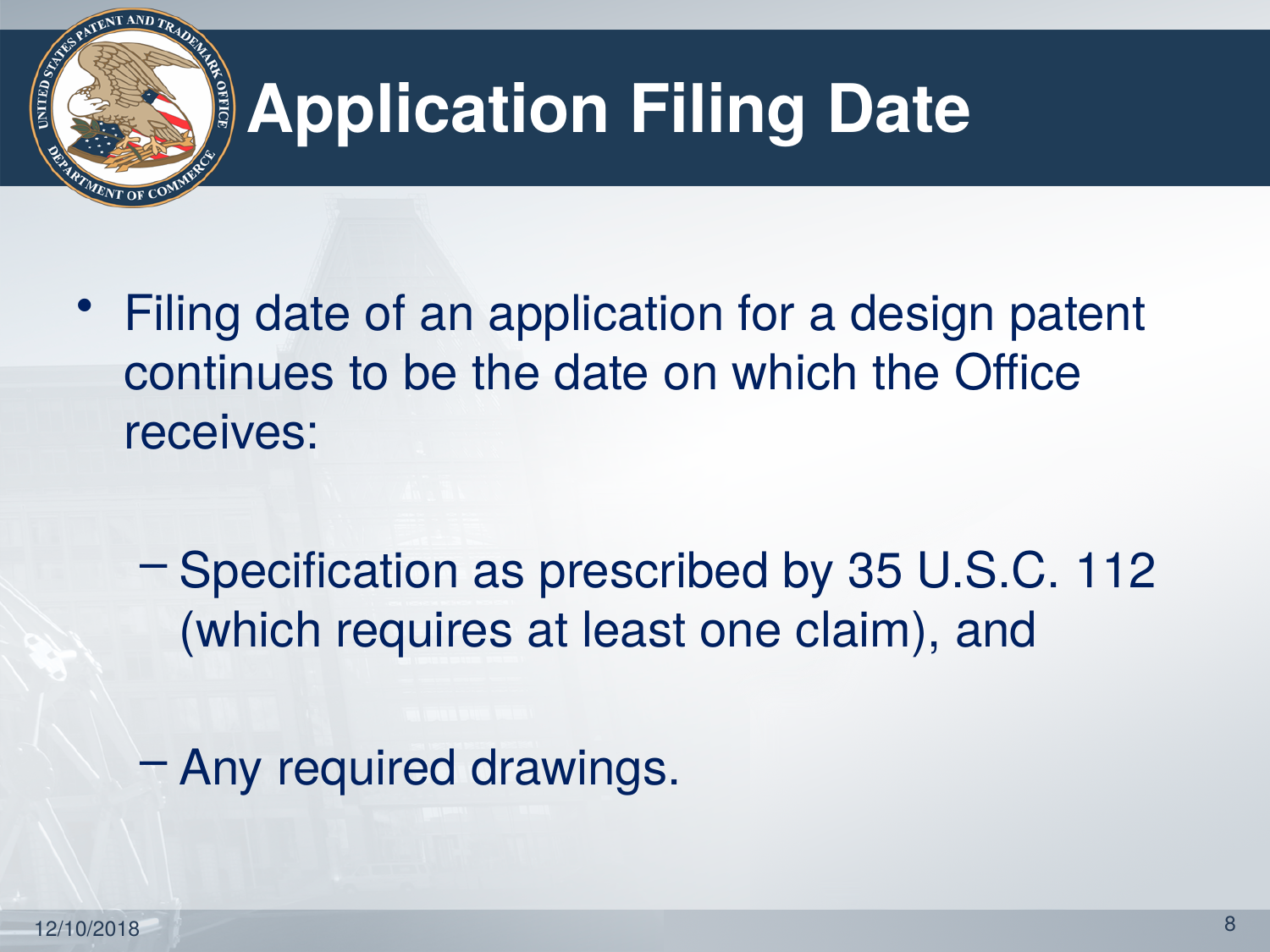

# Application Filing Date
Filing date of an application for a design patent continues to be the date on which the Office receives:

Specification as prescribed by 35 U.S.C. 112 (which requires at least one claim), and

Any required drawings.

12/10/2018
8